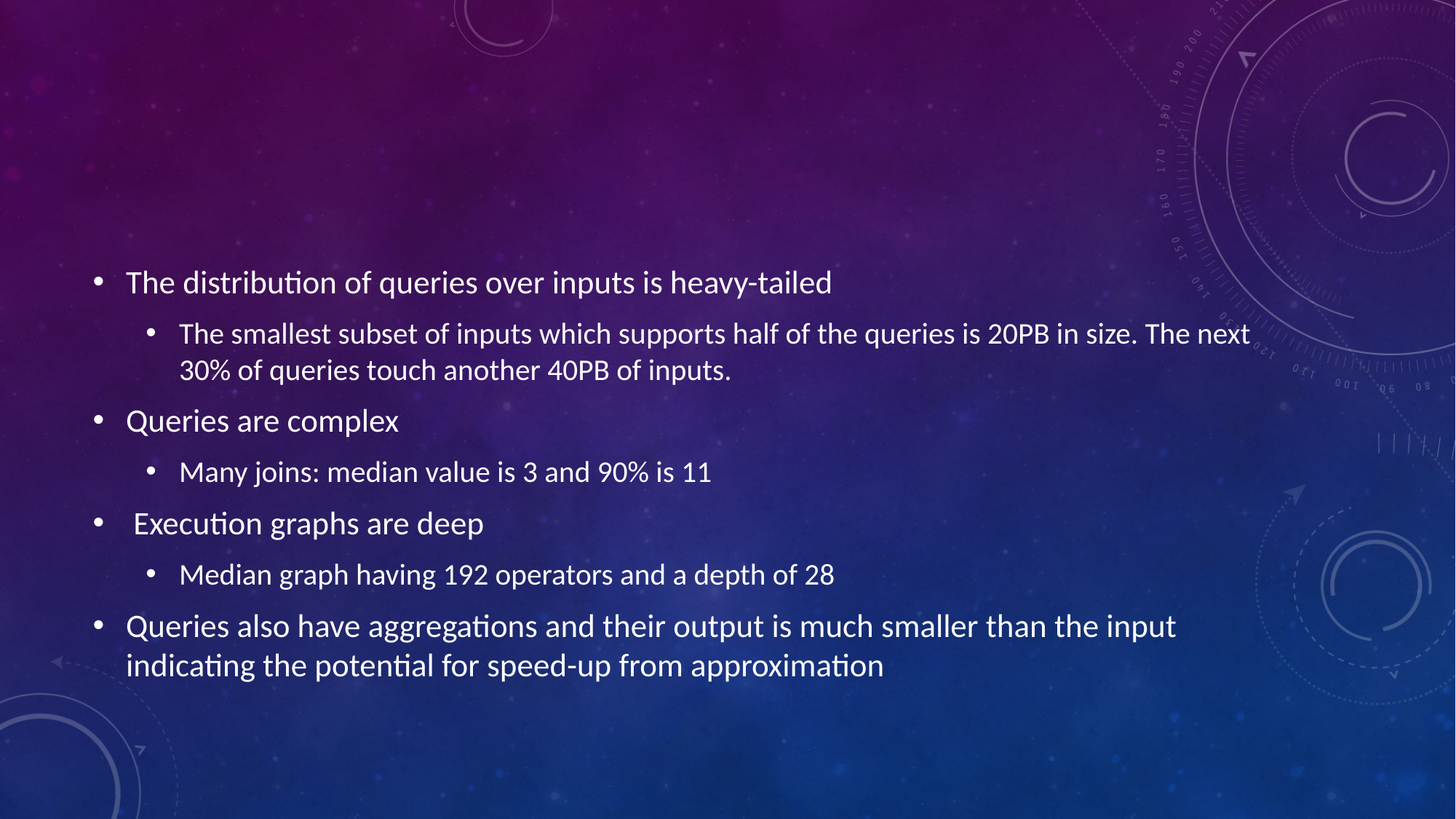

#
The distribution of queries over inputs is heavy-tailed
The smallest subset of inputs which supports half of the queries is 20PB in size. The next 30% of queries touch another 40PB of inputs.
Queries are complex
Many joins: median value is 3 and 90% is 11
 Execution graphs are deep
Median graph having 192 operators and a depth of 28
Queries also have aggregations and their output is much smaller than the input indicating the potential for speed-up from approximation